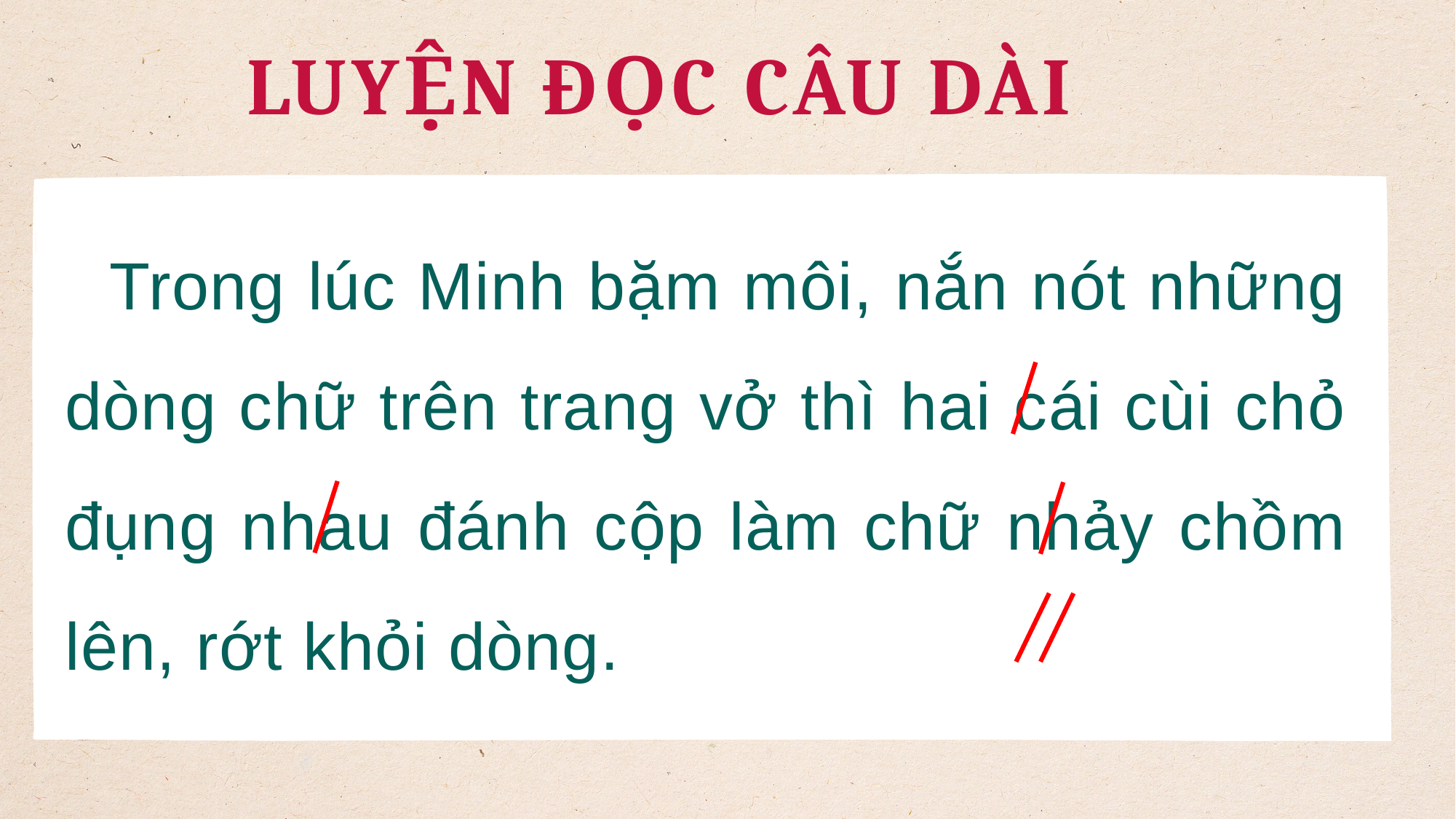

LUYỆN ĐỌC CÂU DÀI

  Trong lúc Minh bặm môi, nắn nót những dòng chữ trên trang vở thì hai cái cùi chỏ đụng nhau đánh cộp làm chữ nhảy chồm lên, rớt khỏi dòng.